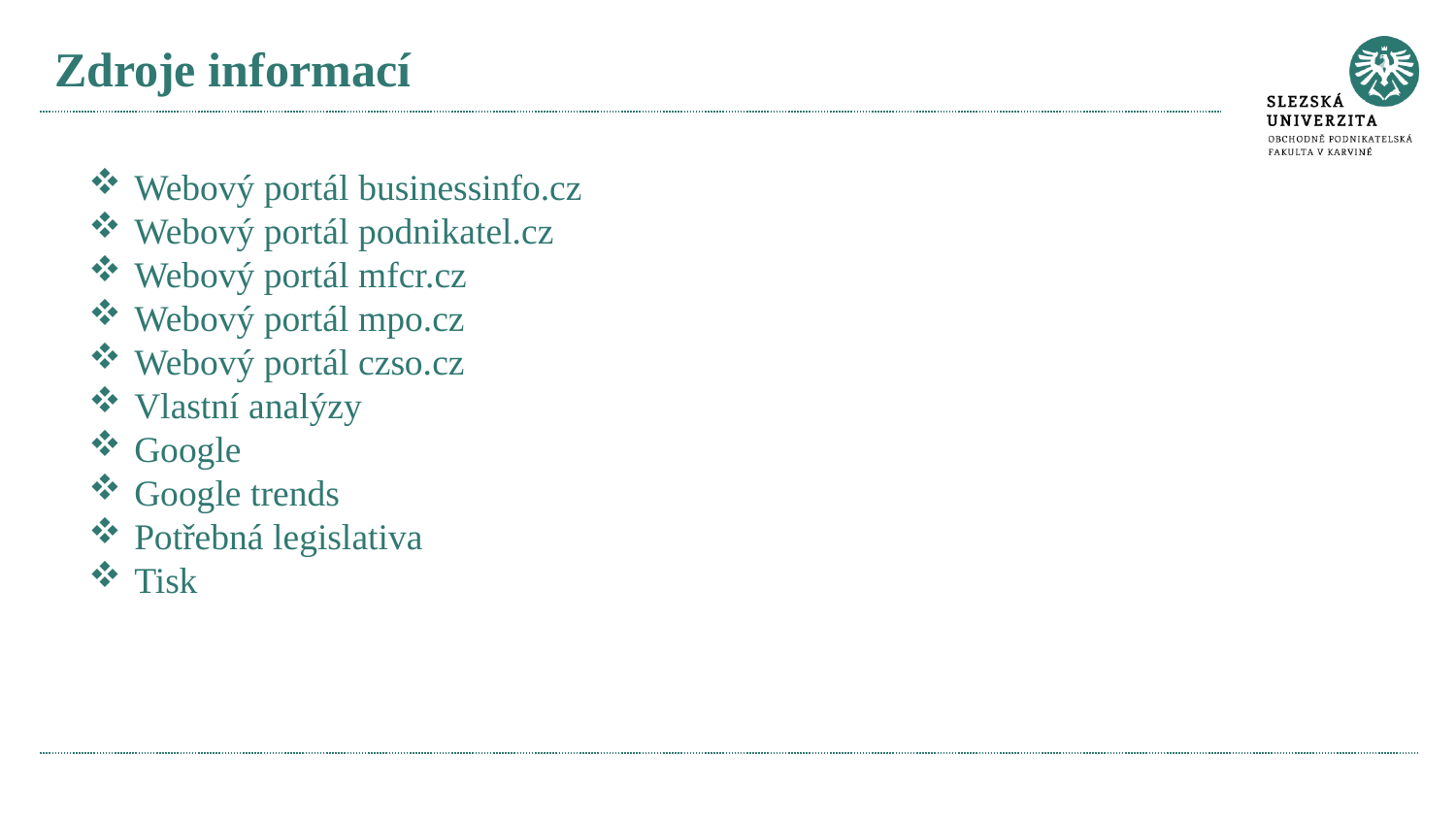

# Zdroje informací
Webový portál businessinfo.cz
Webový portál podnikatel.cz
Webový portál mfcr.cz
Webový portál mpo.cz
Webový portál czso.cz
Vlastní analýzy
Google
Google trends
Potřebná legislativa
Tisk